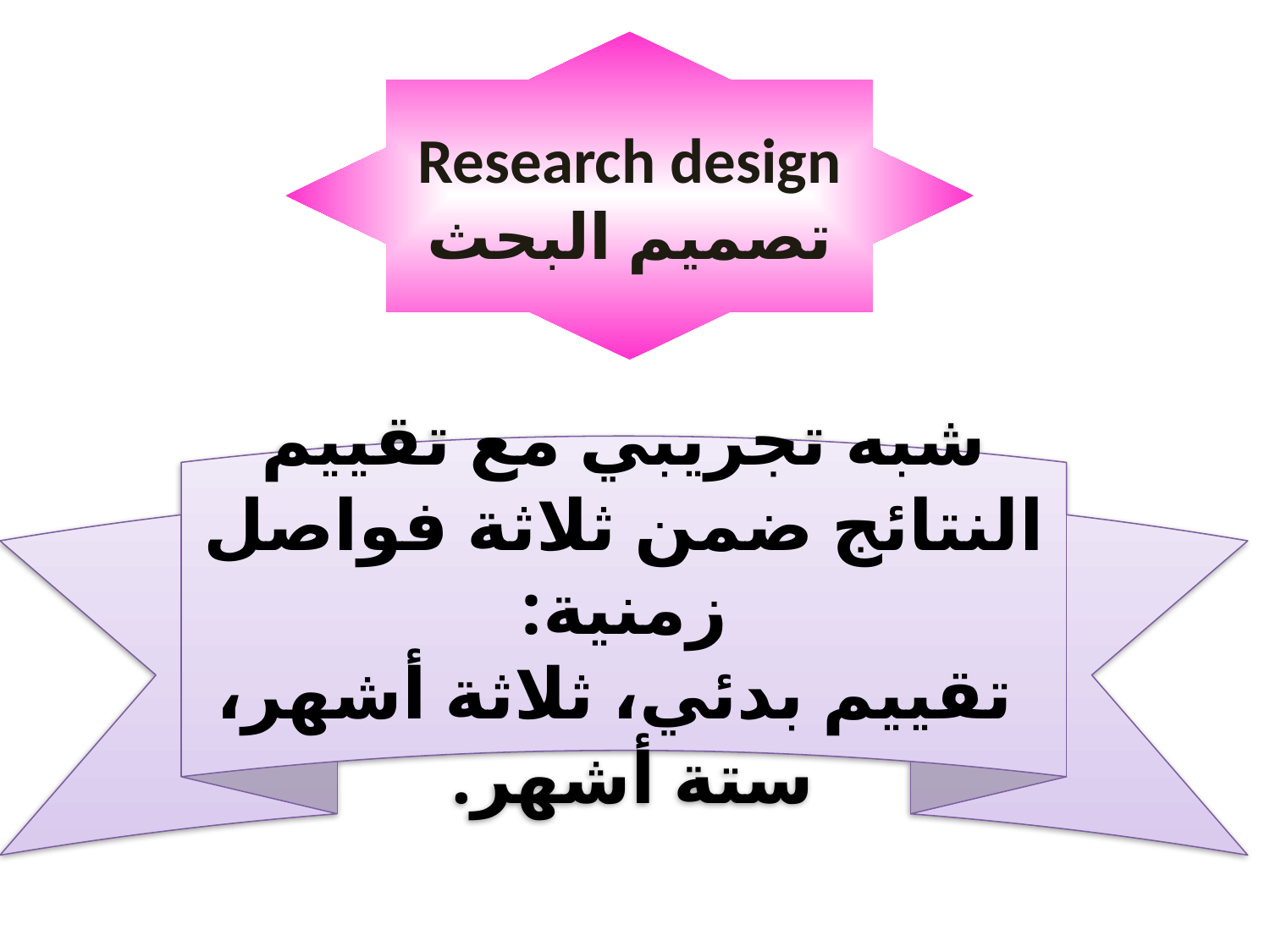

Research design
تصميم البحث
شبه تجريبي مع تقييم النتائج ضمن ثلاثة فواصل زمنية:
 تقييم بدئي، ثلاثة أشهر، ستة أشهر.